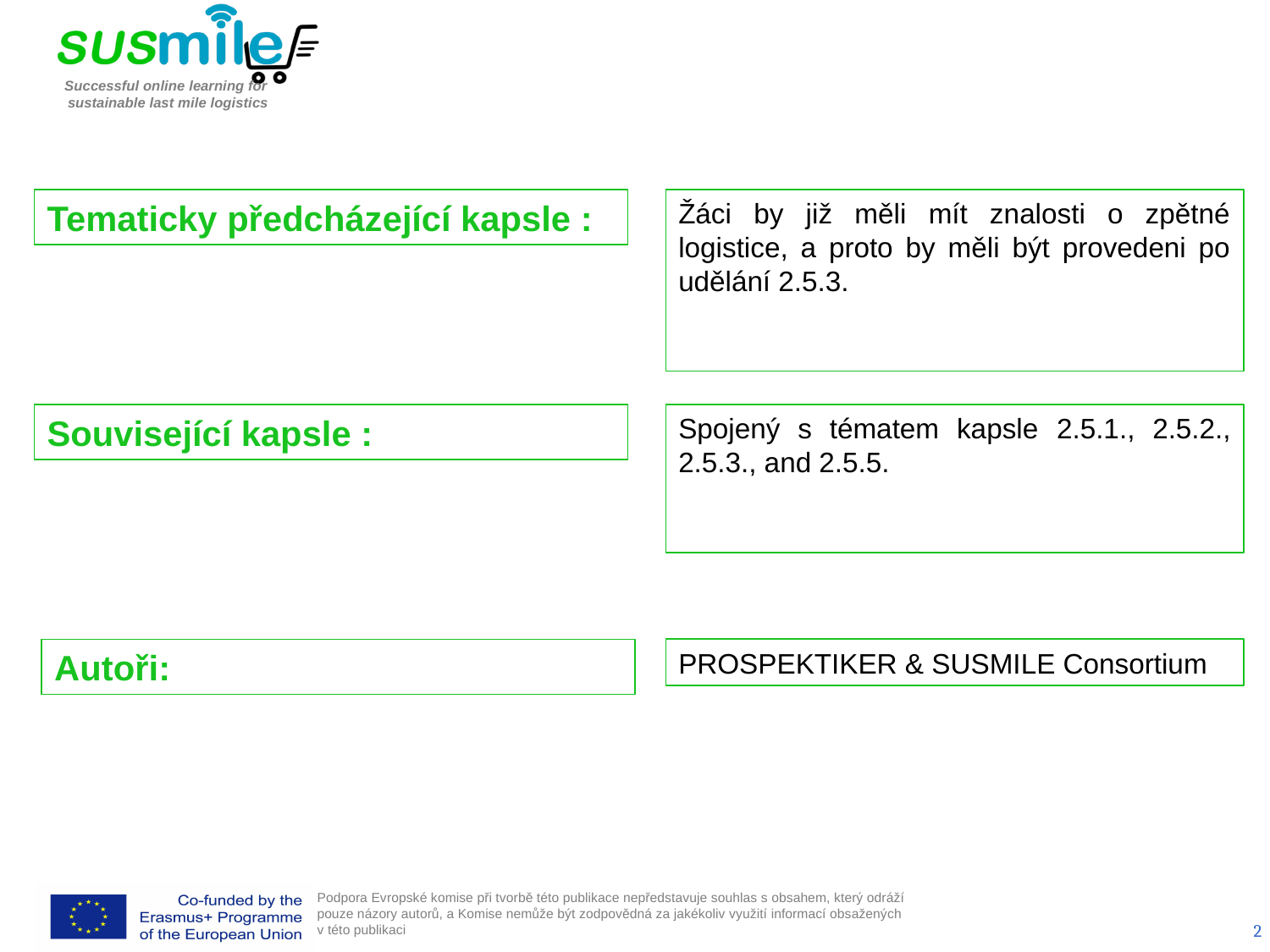

Tematicky předcházející kapsle :
Žáci by již měli mít znalosti o zpětné logistice, a proto by měli být provedeni po udělání 2.5.3.

Související kapsle :
Spojený s tématem kapsle 2.5.1., 2.5.2., 2.5.3., and 2.5.5.

Autoři:
PROSPEKTIKER & SUSMILE Consortium
2